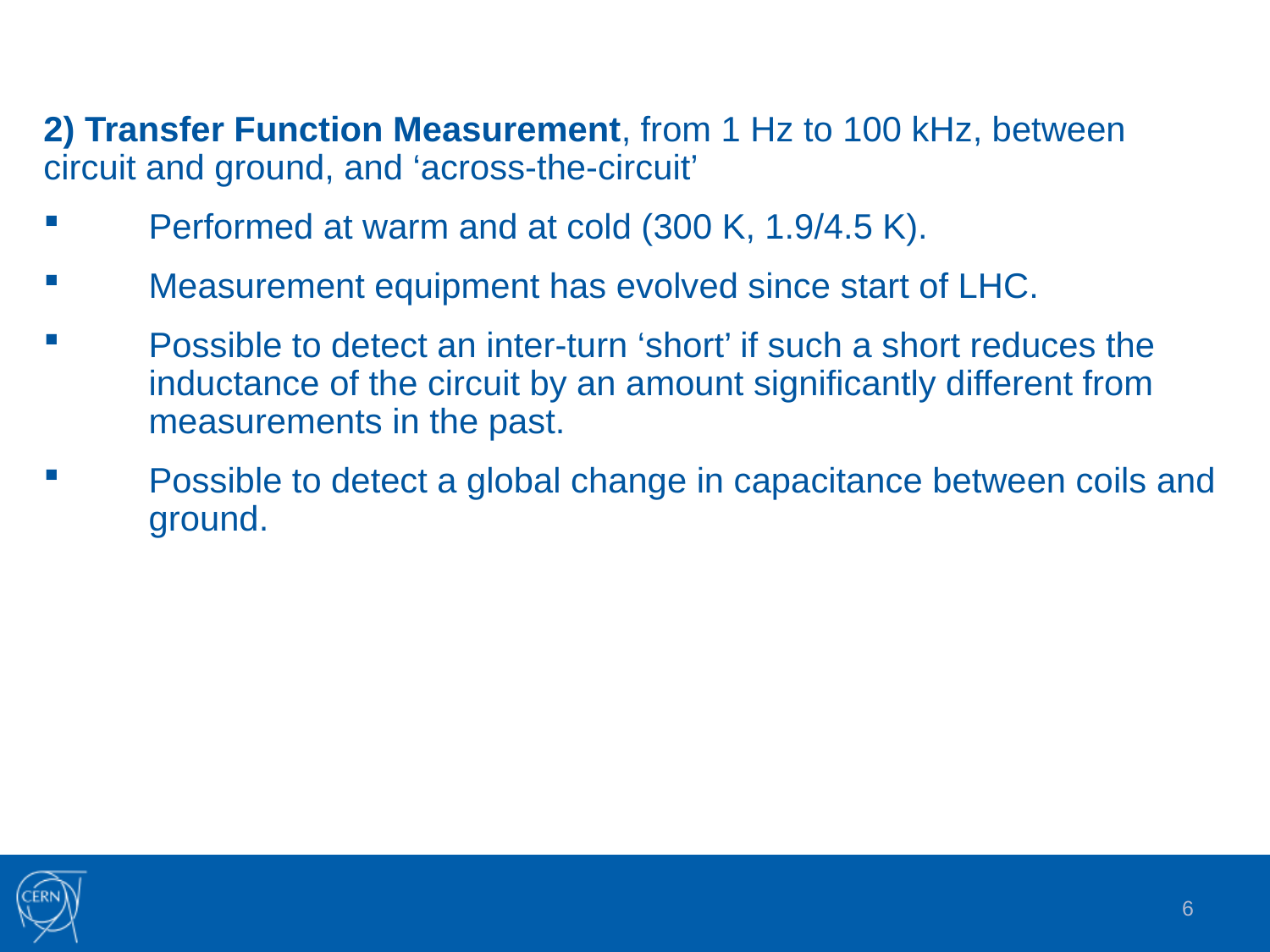

2) Transfer Function Measurement, from 1 Hz to 100 kHz, between circuit and ground, and ‘across-the-circuit’
Performed at warm and at cold (300 K, 1.9/4.5 K).
Measurement equipment has evolved since start of LHC.
Possible to detect an inter-turn ‘short’ if such a short reduces the inductance of the circuit by an amount significantly different from measurements in the past.
Possible to detect a global change in capacitance between coils and ground.

6